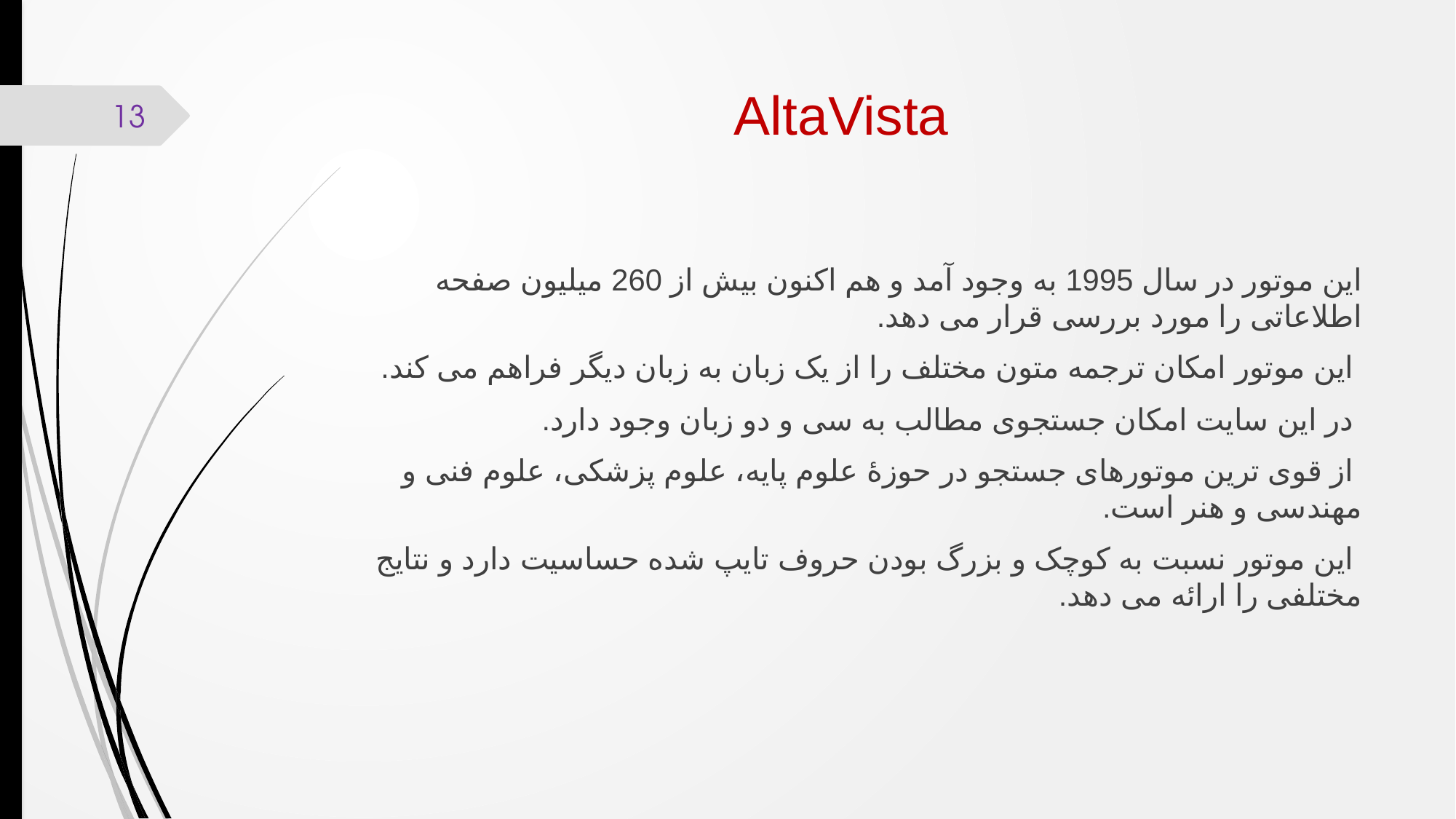

# AltaVista
13
این موتور در سال 1995 به وجود آمد و هم اکنون بیش از 260 میلیون صفحه اطلاعاتی را مورد بررسی قرار می دهد.
 این موتور امکان ترجمه متون مختلف را از یک زبان به زبان دیگر فراهم می کند.
 در این سایت امکان جستجوی مطالب به سی و دو زبان وجود دارد.
 از قوی ترین موتورهای جستجو در حوزۀ علوم پایه، علوم پزشکی، علوم فنی و مهندسی و هنر است.
 این موتور نسبت به کوچک و بزرگ بودن حروف تایپ شده حساسیت دارد و نتایج مختلفی را ارائه می دهد.